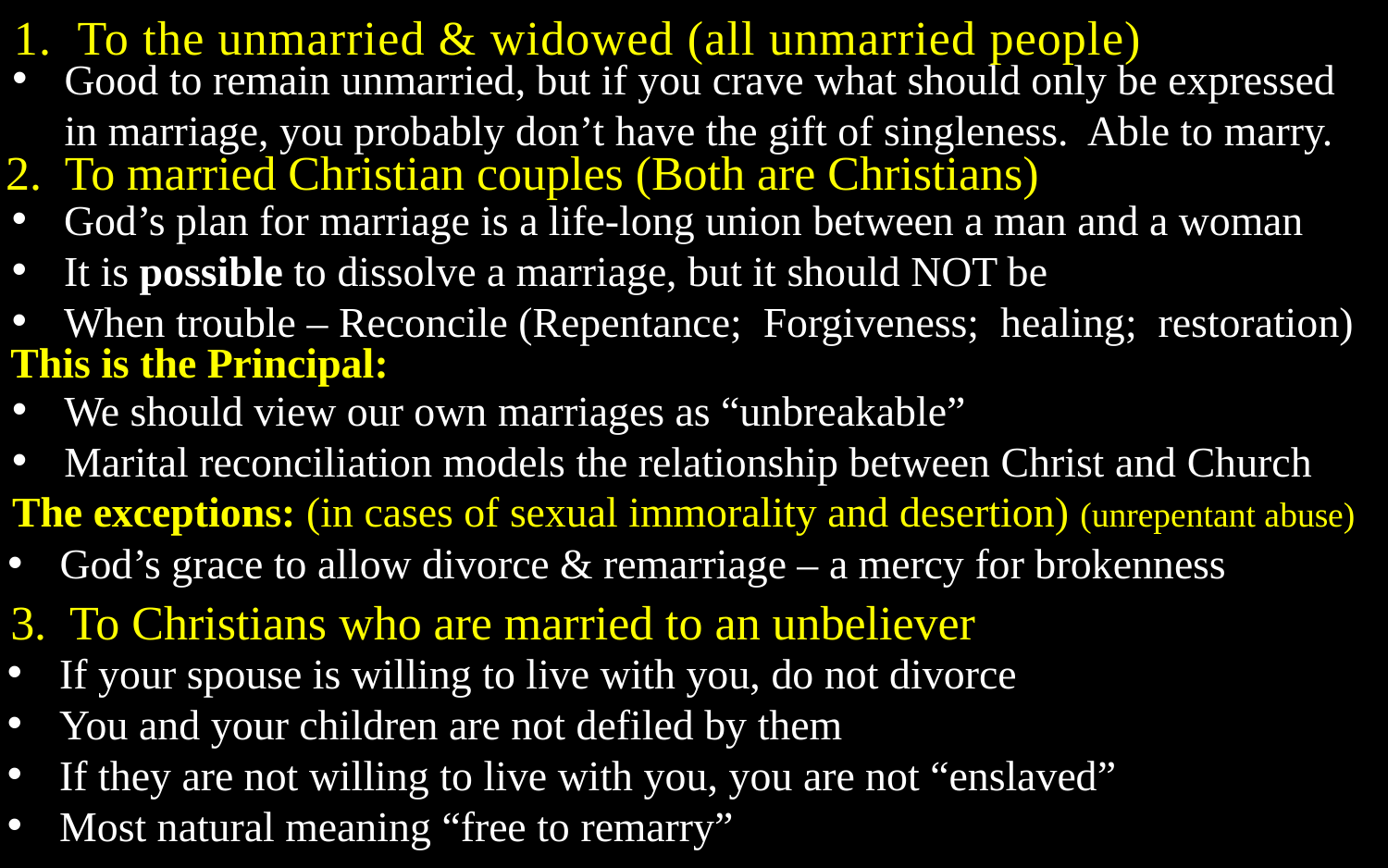

1.  To the unmarried & widowed (all unmarried people)
Good to remain unmarried, but if you crave what should only be expressed in marriage, you probably don’t have the gift of singleness.  Able to marry.
2.  To married Christian couples (Both are Christians)
God’s plan for marriage is a life-long union between a man and a woman
It is possible to dissolve a marriage, but it should NOT be
When trouble – Reconcile (Repentance;  Forgiveness;  healing;  restoration)
This is the Principal:
We should view our own marriages as “unbreakable”
Marital reconciliation models the relationship between Christ and Church
The exceptions: (in cases of sexual immorality and desertion) (unrepentant abuse)
God’s grace to allow divorce & remarriage – a mercy for brokenness
3.  To Christians who are married to an unbeliever
If your spouse is willing to live with you, do not divorce
You and your children are not defiled by them
If they are not willing to live with you, you are not “enslaved”
Most natural meaning “free to remarry”